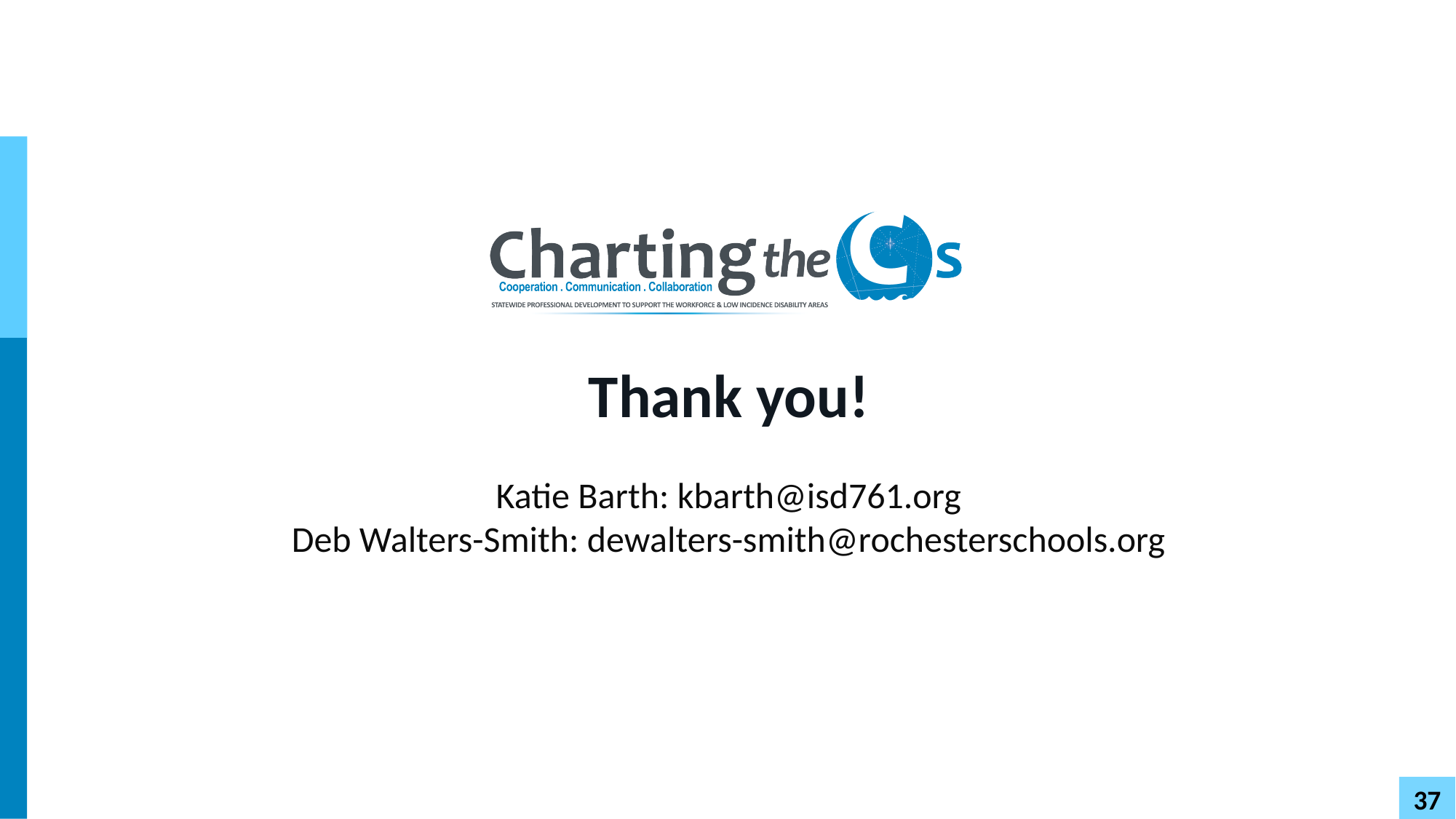

# Thank you!
Katie Barth: kbarth@isd761.org
Deb Walters-Smith: dewalters-smith@rochesterschools.org